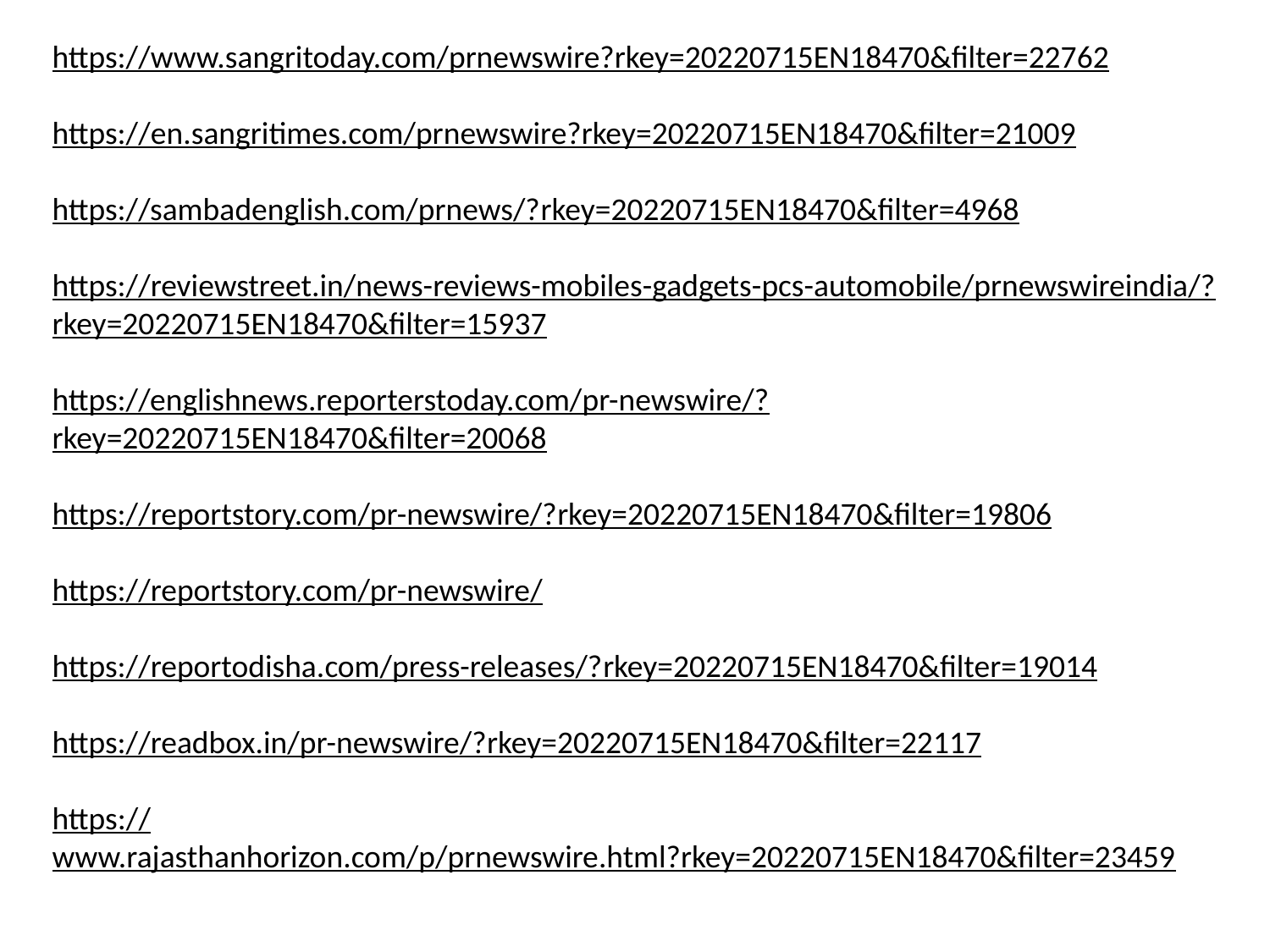

https://www.sangritoday.com/prnewswire?rkey=20220715EN18470&filter=22762

https://en.sangritimes.com/prnewswire?rkey=20220715EN18470&filter=21009

https://sambadenglish.com/prnews/?rkey=20220715EN18470&filter=4968

https://reviewstreet.in/news-reviews-mobiles-gadgets-pcs-automobile/prnewswireindia/?rkey=20220715EN18470&filter=15937

https://englishnews.reporterstoday.com/pr-newswire/?rkey=20220715EN18470&filter=20068

https://reportstory.com/pr-newswire/?rkey=20220715EN18470&filter=19806

https://reportstory.com/pr-newswire/

https://reportodisha.com/press-releases/?rkey=20220715EN18470&filter=19014

https://readbox.in/pr-newswire/?rkey=20220715EN18470&filter=22117
https://www.rajasthanhorizon.com/p/prnewswire.html?rkey=20220715EN18470&filter=23459